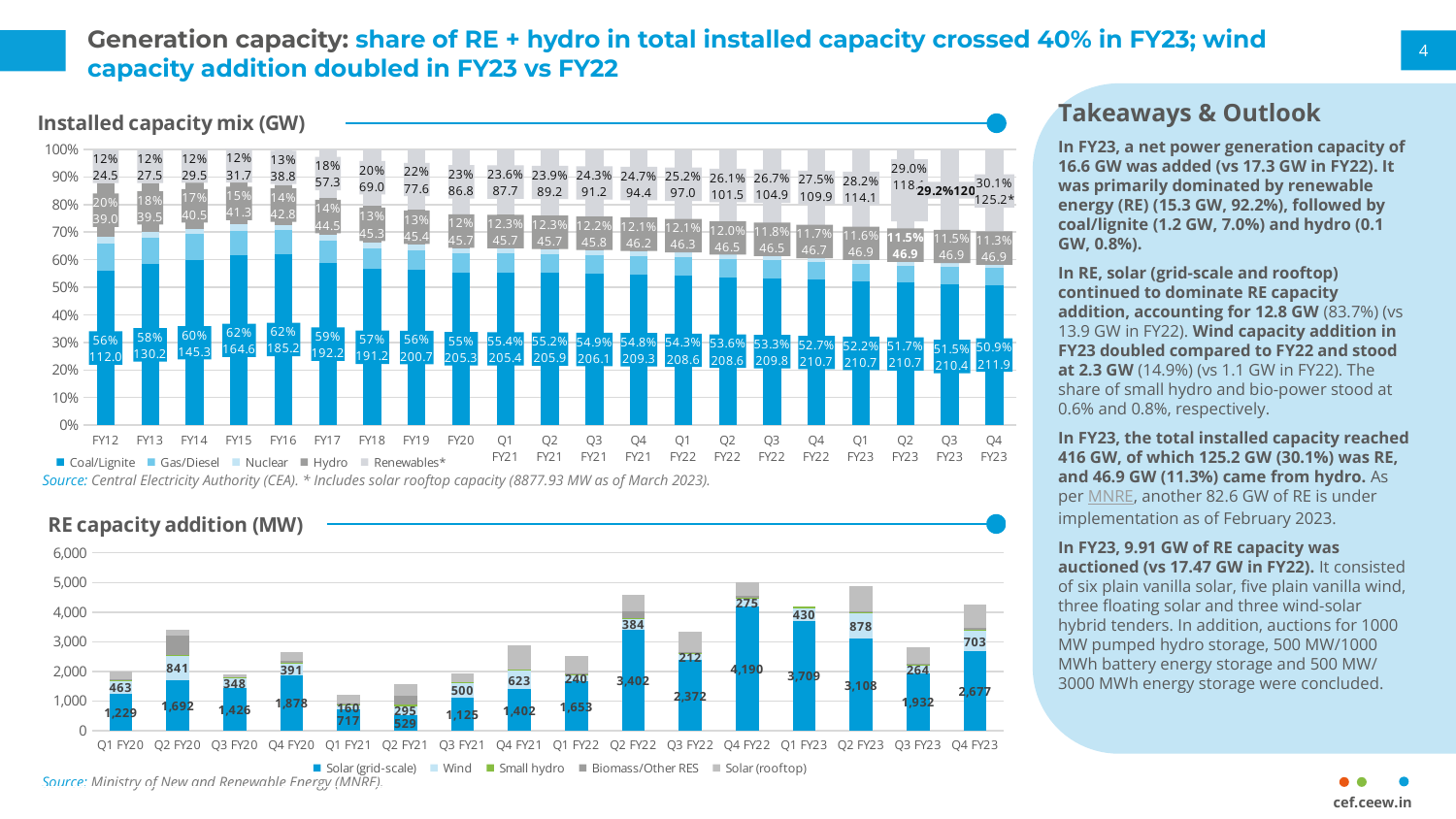

# Generation capacity: share of RE + hydro in total installed capacity crossed 40% in FY23; wind capacity addition doubled in FY23 vs FY22
4
Takeaways & Outlook
In FY23, a net power generation capacity of 16.6 GW was added (vs 17.3 GW in FY22). It was primarily dominated by renewable energy (RE) (15.3 GW, 92.2%), followed by coal/lignite (1.2 GW, 7.0%) and hydro (0.1 GW, 0.8%).
In RE, solar (grid-scale and rooftop) continued to dominate RE capacity addition, accounting for 12.8 GW (83.7%) (vs 13.9 GW in FY22). Wind capacity addition in FY23 doubled compared to FY22 and stood at 2.3 GW (14.9%) (vs 1.1 GW in FY22). The share of small hydro and bio-power stood at 0.6% and 0.8%, respectively.
In FY23, the total installed capacity reached 416 GW, of which 125.2 GW (30.1%) was RE, and 46.9 GW (11.3%) came from hydro. As per MNRE, another 82.6 GW of RE is under implementation as of February 2023.
In FY23, 9.91 GW of RE capacity was auctioned (vs 17.47 GW in FY22). It consisted of six plain vanilla solar, five plain vanilla wind, three floating solar and three wind-solar hybrid tenders. In addition, auctions for 1000 MW pumped hydro storage, 500 MW/1000 MWh battery energy storage and 500 MW/ 3000 MWh energy storage were concluded.

### Chart: Installed capacity mix (GW)

| Category | Coal/Lignite | Gas/Diesel | Nuclear | Hydro | Renewables* |
|---|---|---|---|---|---|
| FY12 | 112.02238 | 19.5808 | 4.78 | 38.9904 | 24.50345 |
| FY13 | 130.22089 | 21.3096 | 4.78 | 39.4914 | 27.54171 |
| FY14 | 145.27339 | 22.9816 | 4.78 | 40.531 | 29.46255 |
| FY15 | 164.63588000000001 | 24.261900000000004 | 5.78 | 41.26743 | 31.69214 |
| FY16 | 185.17288 | 25.50216 | 5.78 | 42.78342 | 38.82151 |
| FY17 | 192.16288 | 26.16701 | 6.78 | 44.47842 | 57.26023 |
| FY18 | 191.1715 | 25.73509 | 6.78 | 45.29342 | 69.02239 |
| FY19 | 200.7045 | 25.57485 | 6.78 | 45.39922 | 77.64163 |
| FY20 | 205.3445 | 25.465069999999997 | 6.78 | 45.699220000000004 | 86.75919 |
| Q1 FY21 | 205.4045 | 25.501219999999996 | 6.78 | 45.699220000000004 | 87.66919 |
| Q2 FY21 | 205.8545 | 25.466219999999996 | 6.78 | 45.699220000000004 | 89.22942 |
| Q3 FY21 | 206.1245 | 25.466219999999996 | 6.78 | 45.79822 | 91.15381 |
| Q4 FY21 | 209.2945 | 25.466219999999996 | 6.8 | 46.2 | 94.433785 |
| Q1 FY22 | 208.6245 | 25.433718 | 6.78 | 46.32222 | 96.955505 |
| Q2 FY22 | 208.6145 | 25.409 | 6.78 | 46.51222 | 101.532845 |
| Q3 FY22 | 209.8095 | 25.409 | 6.78 | 46.51222 | 104.87853 |
| Q4 FY22 | 210.6995 | 25.4 | 6.78 | 46.722519999999996 | 109.88538 |
| Q1 FY23 | 210.6995 | 25.4 | 6.78 | 46.85017 | 114.06401 |
| Q2 FY23 | 210.69949 | 25.4 | 6.8 | 46.85018 | 118.08032 |
| Q3 FY23 | 210.4 | 25.4 | 6.8 | 46.85018 | 120.9 |
| Q4 FY23 | 211.8555 | 25.4 | 6.8 | 46.9 | 125.2 |
Source: Central Electricity Authority (CEA). * Includes solar rooftop capacity (8877.93 MW as of March 2023).

### Chart: RE capacity addition (MW)

| Category | Solar (grid-scale) | Wind | Small hydro | Biomass/Other RES | Solar (rooftop) |
|---|---|---|---|---|---|
| Q1 FY20 | 1228.5400000000009 | 463.15000000000146 | 10.600000000000364 | 28.0 | 253.85 |
| Q2 FY20 | 1692.4599999999991 | 841.1999999999971 | 7.0600000000004 | 676.3099999999995 | 188.089 |
| Q3 FY20 | 1425.8400000000001 | 348.3600000000006 | 36.75 | 0.0 | 77.63 |
| Q4 FY20 | 1878.119999999999 | 390.5699999999997 | 35.599999999999454 | 55.0 | 276.99 |
| Q1 FY21 | 716.6600000000035 | 160.3000000000029 | 5.0 | 28.040000000000873 | 301.55 |
| Q2 FY21 | 529.2700000000004 | 294.59999999999854 | 51.8100000000004 | 285.40999999999985 | 399.13999999999896 |
| Q3 FY21 | 1124.5699999999924 | 500.0 | 10.484999999999673 | 0.0 | 289.3300000000013 |
| Q4 FY21 | 1402.4400000000214 | 623.0 | 36.350000000000364 | 0.0 | 818.9499999999998 |
| Q1 FY22 | 1653.4599999999846 | 239.59999999999854 | 7.0 | 25.0 | 596.6599999999999 |
| Q2 FY22 | 3401.9300000000003 | 383.8000000000029 | 16.0 | 237.89000000000124 | 537.7200000000003 |
| Q3 FY22 | 2372.0 | 212.0 | 30.0 | 32.0 | 700.0 |
| Q4 FY22 | 4190.0 | 275.0 | 10.0 | 73.0 | 460.0 |
| Q1 FY23 | 3709.1800000000003 | 430.4499999999971 | 39.0 | 0.0 | None |
| Q2 FY23 | 3108.1800000000003 | 878.0500000000029 | 11.600000000000364 | 18.479999999999563 | 874.5200000000004 |
| Q3 FY23 | 1932.0 | 263.6999999999971 | 36.149999999999636 | 31.389999999999418 | 556.8800000000001 |
| Q4 FY23 | 2677.019999999997 | 703.3499999999985 | 8.650000000000546 | 69.81000000000131 | 800.8299999999999 |
Source: Ministry of New and Renewable Energy (MNRE).

cef.ceew.in